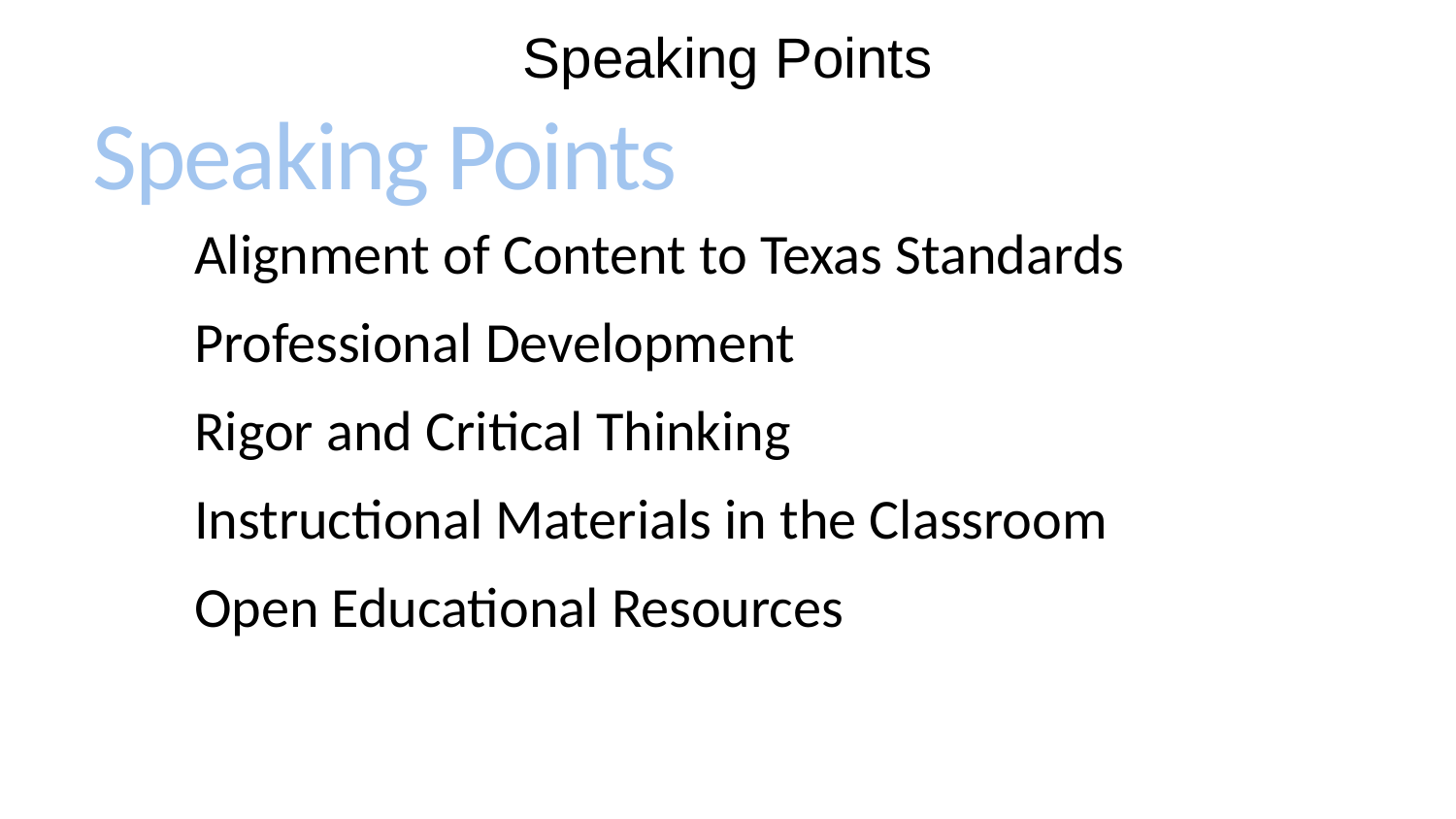

Speaking Points
# Speaking Points
Alignment of Content to Texas Standards
Professional Development
Rigor and Critical Thinking
Instructional Materials in the Classroom
Open Educational Resources